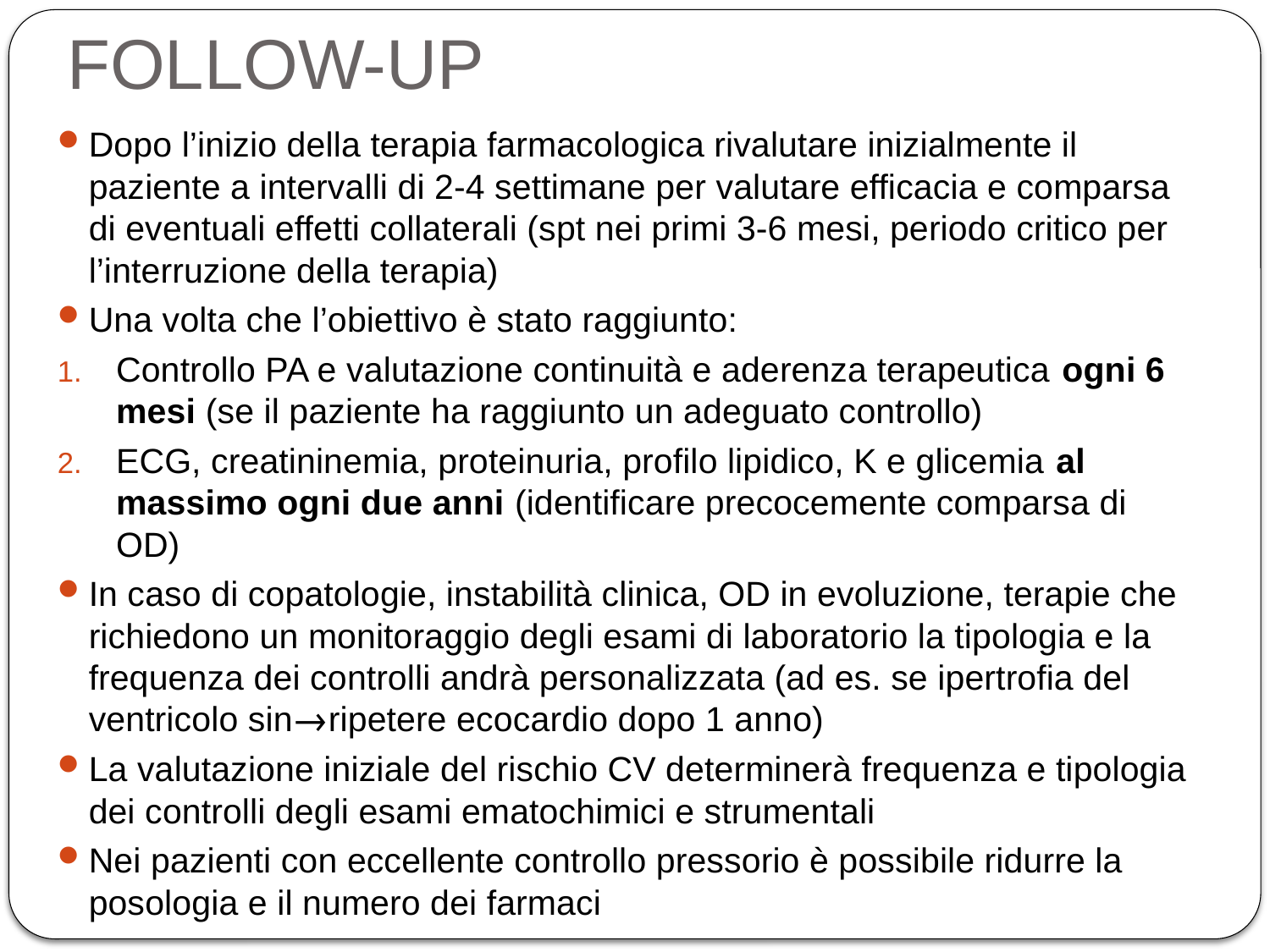

# FOLLOW-UP
Dopo l’inizio della terapia farmacologica rivalutare inizialmente il paziente a intervalli di 2-4 settimane per valutare efficacia e comparsa di eventuali effetti collaterali (spt nei primi 3-6 mesi, periodo critico per l’interruzione della terapia)
Una volta che l’obiettivo è stato raggiunto:
Controllo PA e valutazione continuità e aderenza terapeutica ogni 6 mesi (se il paziente ha raggiunto un adeguato controllo)
ECG, creatininemia, proteinuria, profilo lipidico, K e glicemia al massimo ogni due anni (identificare precocemente comparsa di OD)
In caso di copatologie, instabilità clinica, OD in evoluzione, terapie che richiedono un monitoraggio degli esami di laboratorio la tipologia e la frequenza dei controlli andrà personalizzata (ad es. se ipertrofia del ventricolo sin→ripetere ecocardio dopo 1 anno)
La valutazione iniziale del rischio CV determinerà frequenza e tipologia dei controlli degli esami ematochimici e strumentali
Nei pazienti con eccellente controllo pressorio è possibile ridurre la posologia e il numero dei farmaci